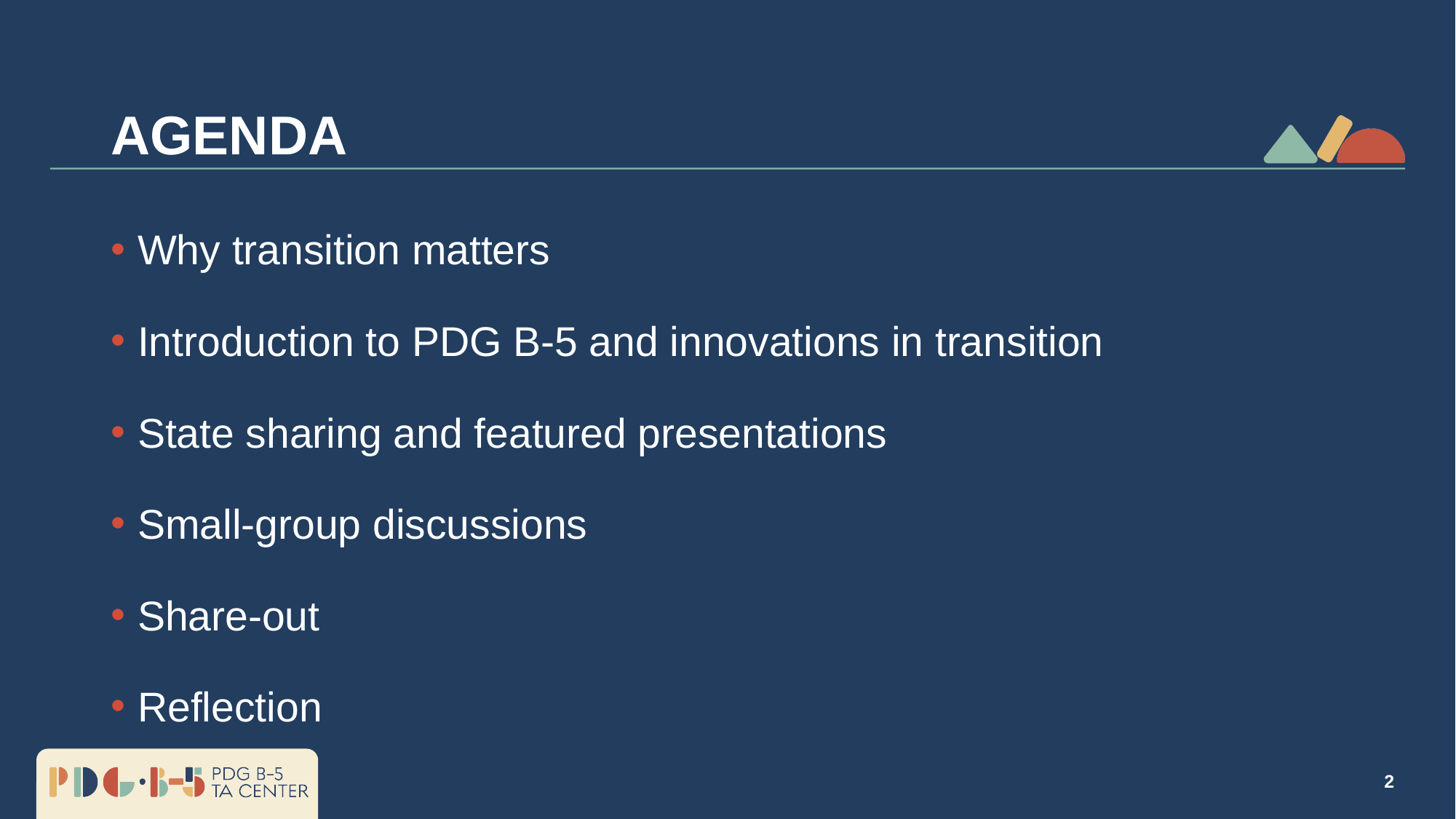

# Agenda
Why transition matters
Introduction to PDG B-5 and innovations in transition
State sharing and featured presentations
Small-group discussions
Share-out
Reflection
2